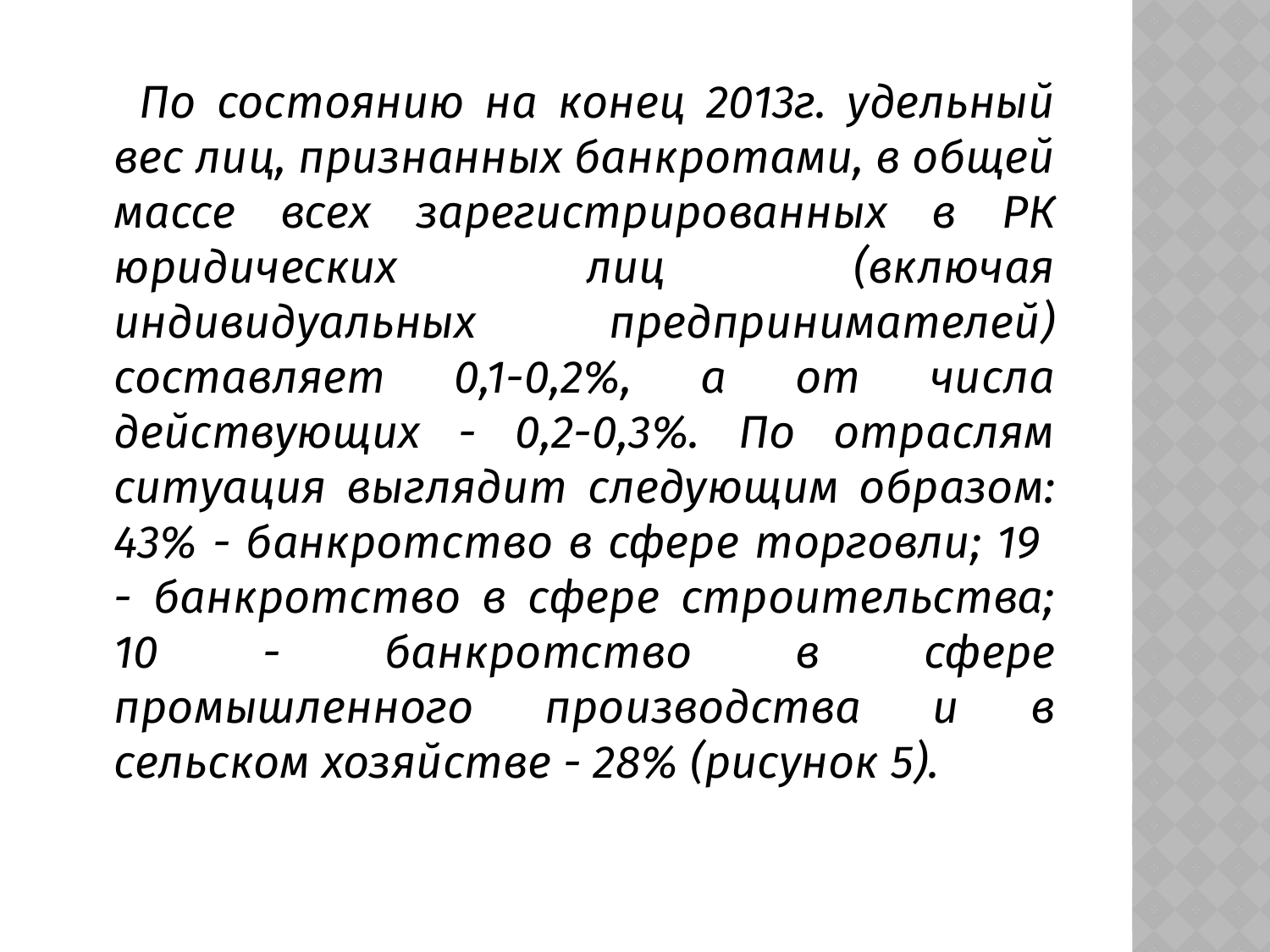

По состоянию на конец 2013г. удельный вес лиц, признанных банкротами, в общей массе всех зарегистрированных в РК юридических лиц (включая индивидуальных предпринимателей) составляет 0,1-0,2%, а от числа действующих - 0,2-0,3%. По отраслям ситуация выглядит следующим образом: 43% - банкротство в сфере торговли; 19  - банкротство в сфере строительства; 10 - банкротство в сфере промышленного производства и в сельском хозяйстве - 28% (рисунок 5).